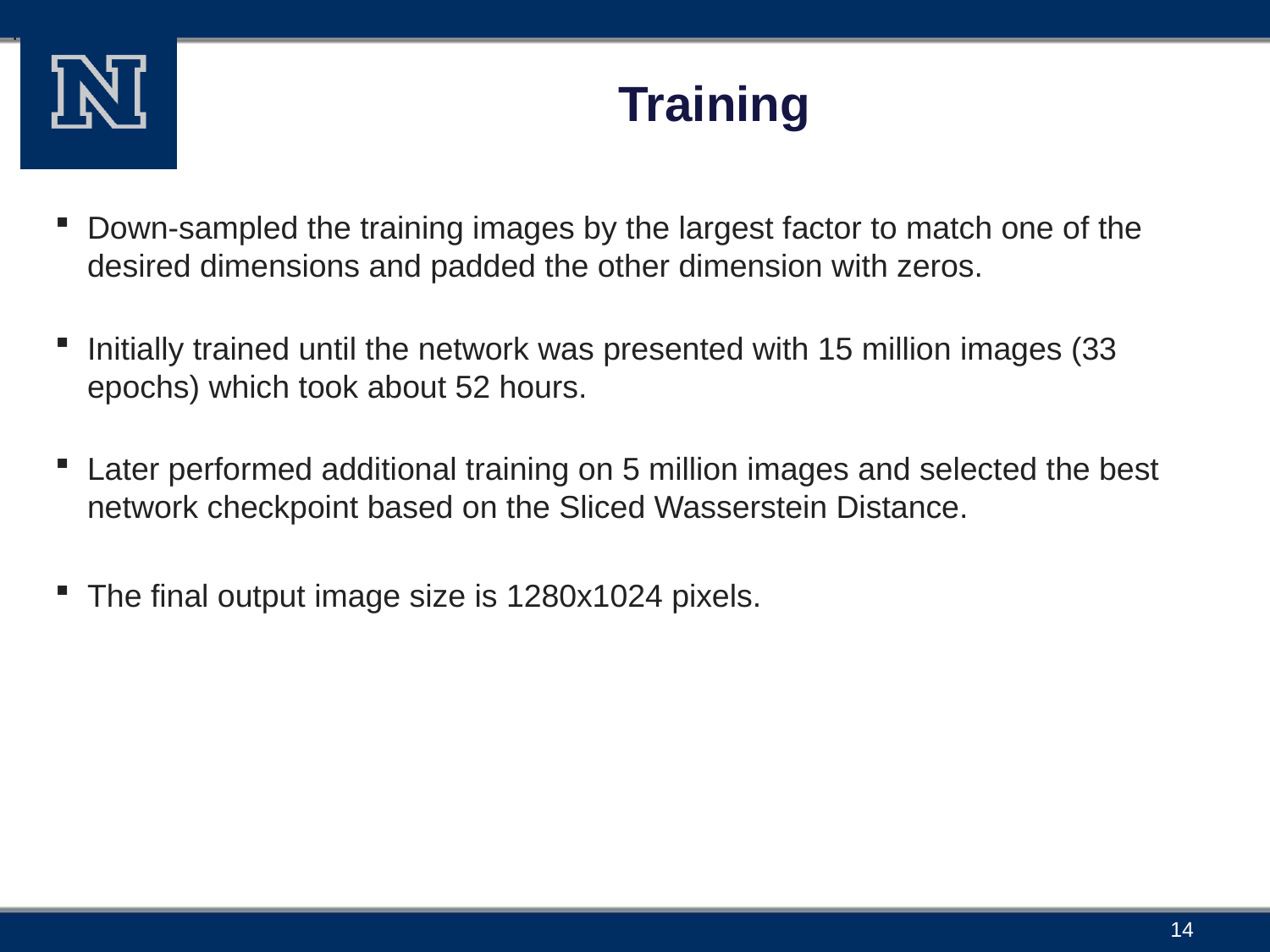

.
# Training
Down-sampled the training images by the largest factor to match one of the desired dimensions and padded the other dimension with zeros.
Initially trained until the network was presented with 15 million images (33 epochs) which took about 52 hours.
Later performed additional training on 5 million images and selected the best network checkpoint based on the Sliced Wasserstein Distance.

The final output image size is 1280x1024 pixels.

14